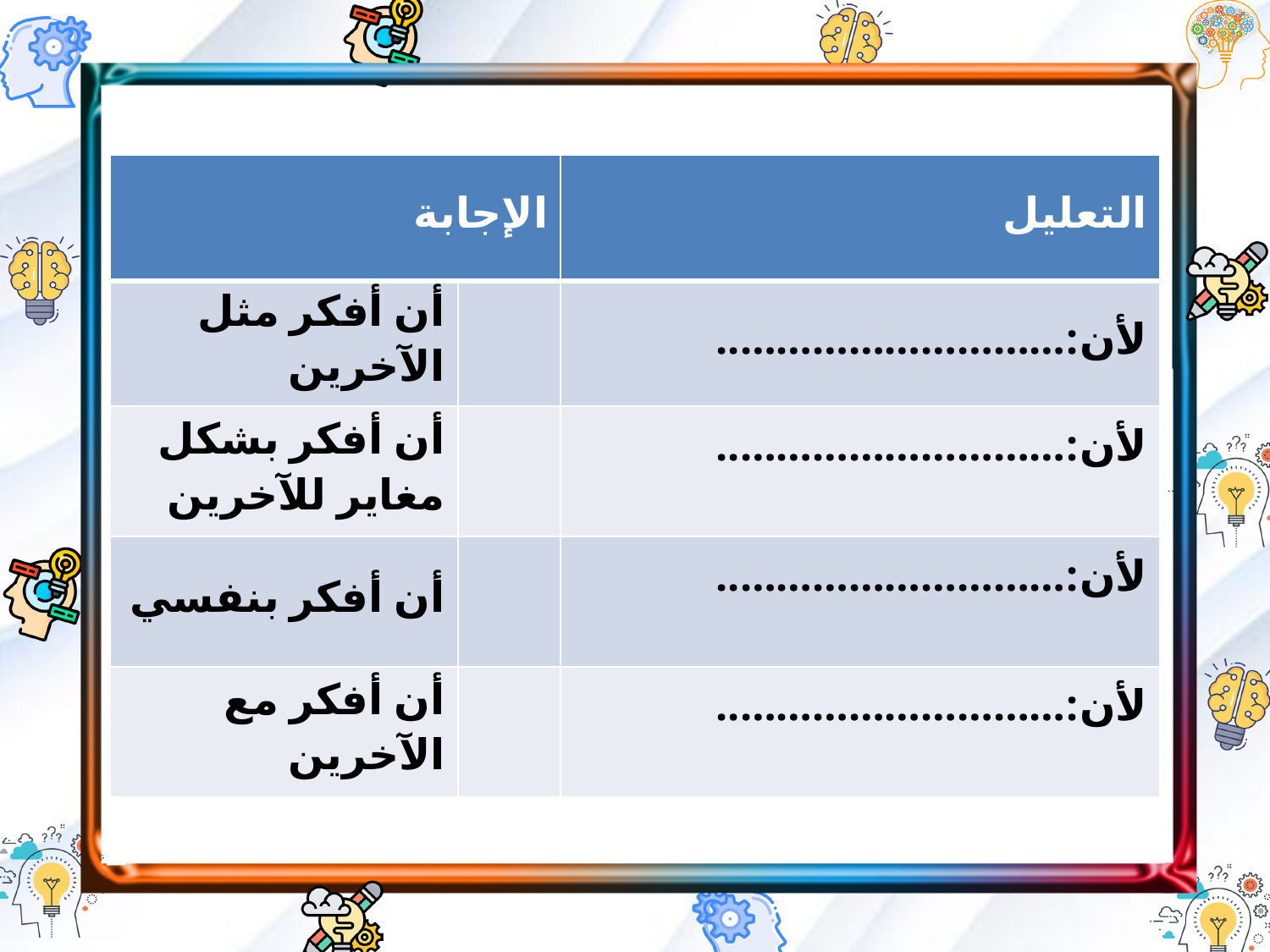

| الإجابة |  | التعليل |
| --- | --- | --- |
| أن أفكر مثل الآخرين |  | لأن:……………………….. |
| أن أفكر بشكل مغاير للآخرين |  | لأن:……………………….. |
| أن أفكر بنفسي |  | لأن:……………………….. |
| أن أفكر مع الآخرين |  | لأن:……………………….. |